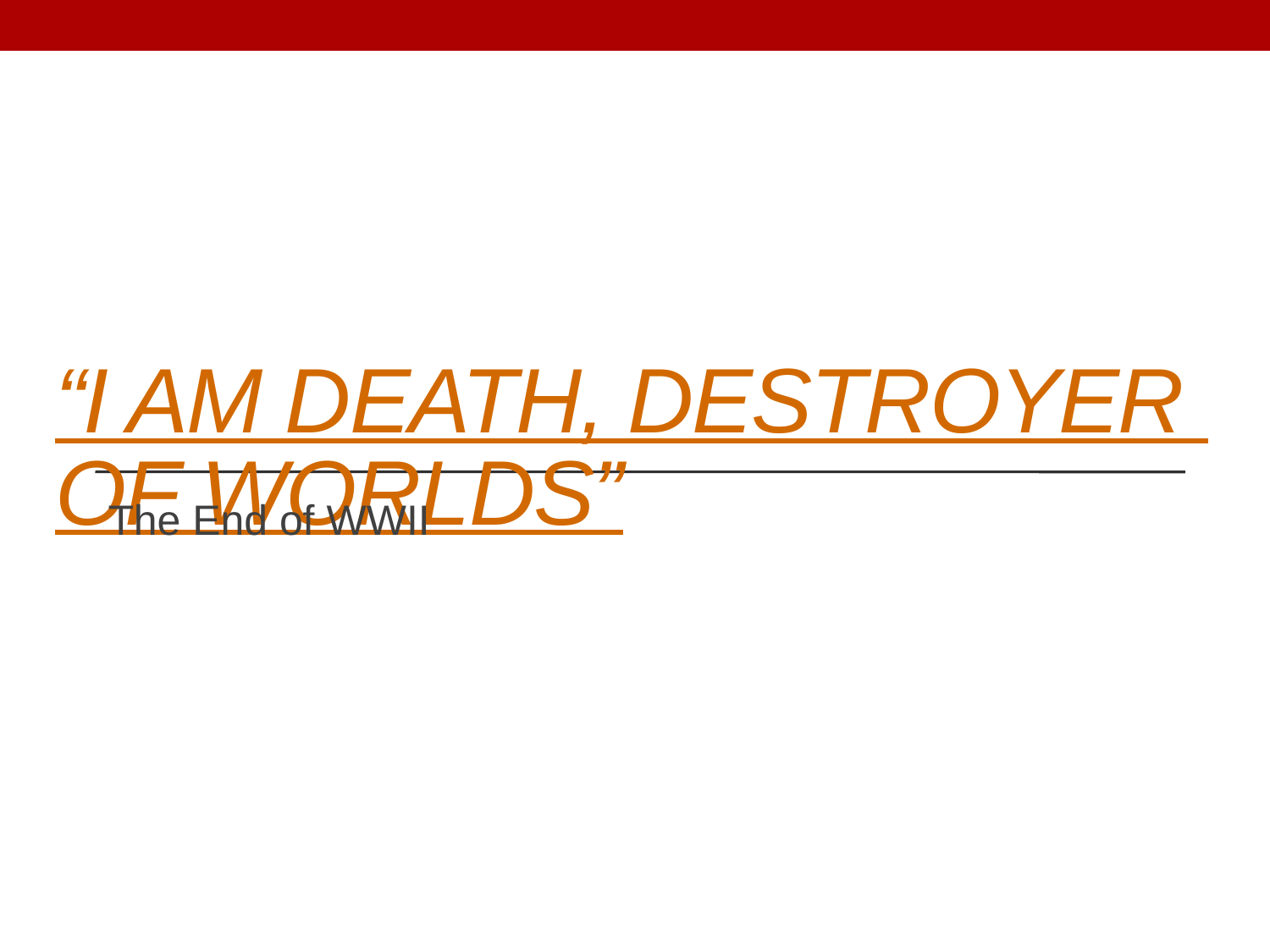

# “I am death, destroyer of worlds”
The End of WWII